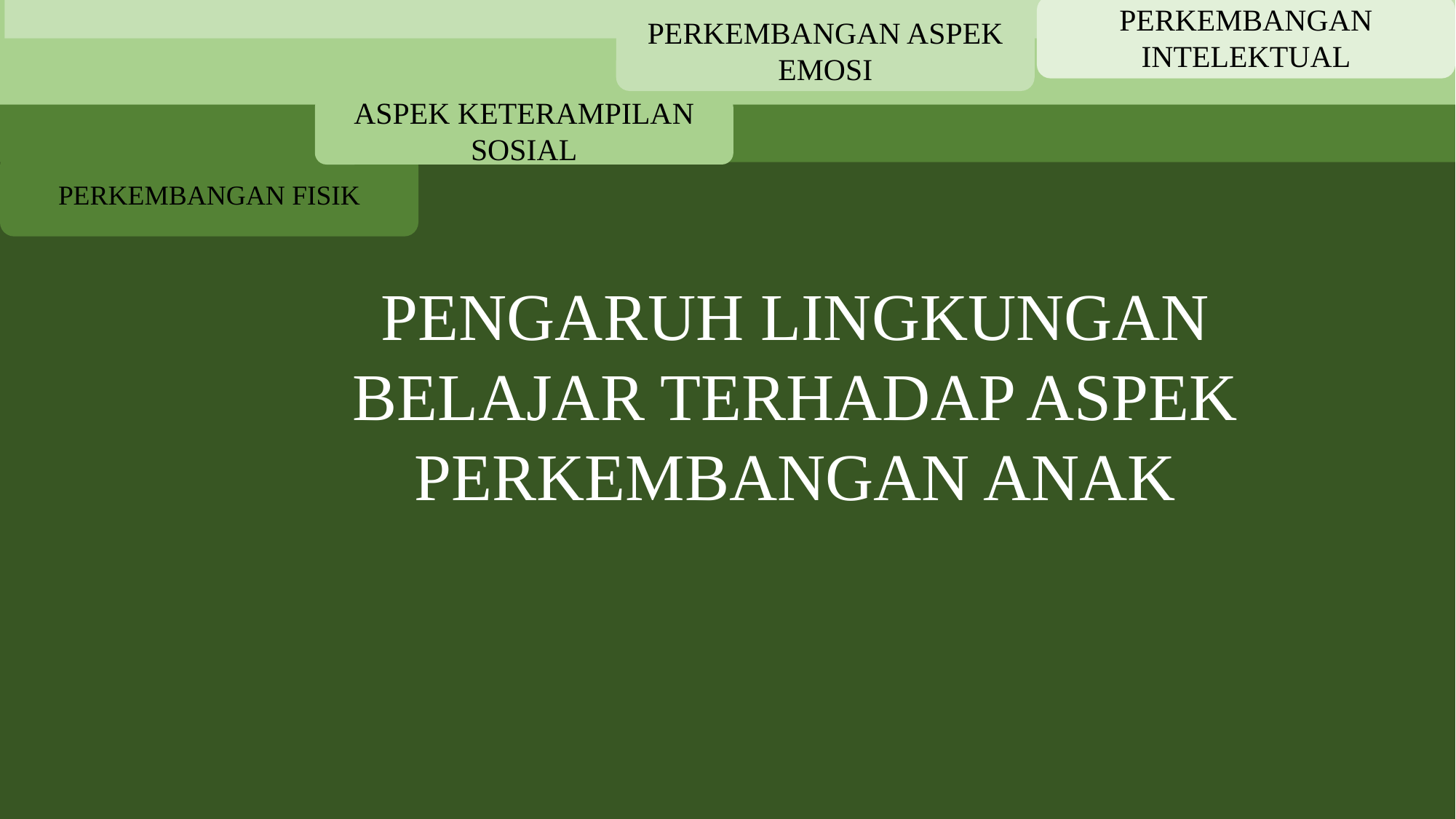

PERKEMBANGAN INTELEKTUAL
Anak-anak belajar melalui interaksi langsung dengan benda-benda atau ide-ide. Lingkungan menawarkan kepada guru kesempatan untuk menguatkan kembali konsep-konsep seperti warna, angka, bentuk dan ukuran. Memanfaatkan lingkungan pada dasarnya adalah menjelaskan konsep-konsep tertentu secara alami.

PERKEMBANGAN ASPEK EMOSI
Lingkungan pada umumnya memberikan tantangan untuk dilalui oleh anak-anak. Pemanfaatannya akan memungkinkan anak untuk mengembangkan rasa percaya diri yang positif.

PERKEMBANGAN FISIK

Dengan pemanfaatan lingkungan sebagai sumber beajarnya, anak-anak menjadi tahu bagaimana tubuh mereka bekerja dan merasakan bagaimana rasanya pada saat mereka memanjat pohon tertentu, berayun-ayun, merangkak melalui sebuah terowongan atau berguling di dedaunan.

ASPEK KETERAMPILAN SOSIAL

Lingkungan secara alami mendorong anak untuk berinteraksi dengan anak-anak yang lain bahkan dengan orang-orang dewasa. Pada saat anak mengamati objek-objek tertentu yang ada di lingkungan pasti dia ingin mencritakan hasil penemuannya dengan yang lain. Supaya penemuannya diketahui oleh teman-temnannya anak tersebut mencoba mendekati anak yang lain sehinga terjadilah proses interaksi/hubungan yang harmonis.

PENGARUH LINGKUNGAN BELAJAR TERHADAP ASPEK PERKEMBANGAN ANAK